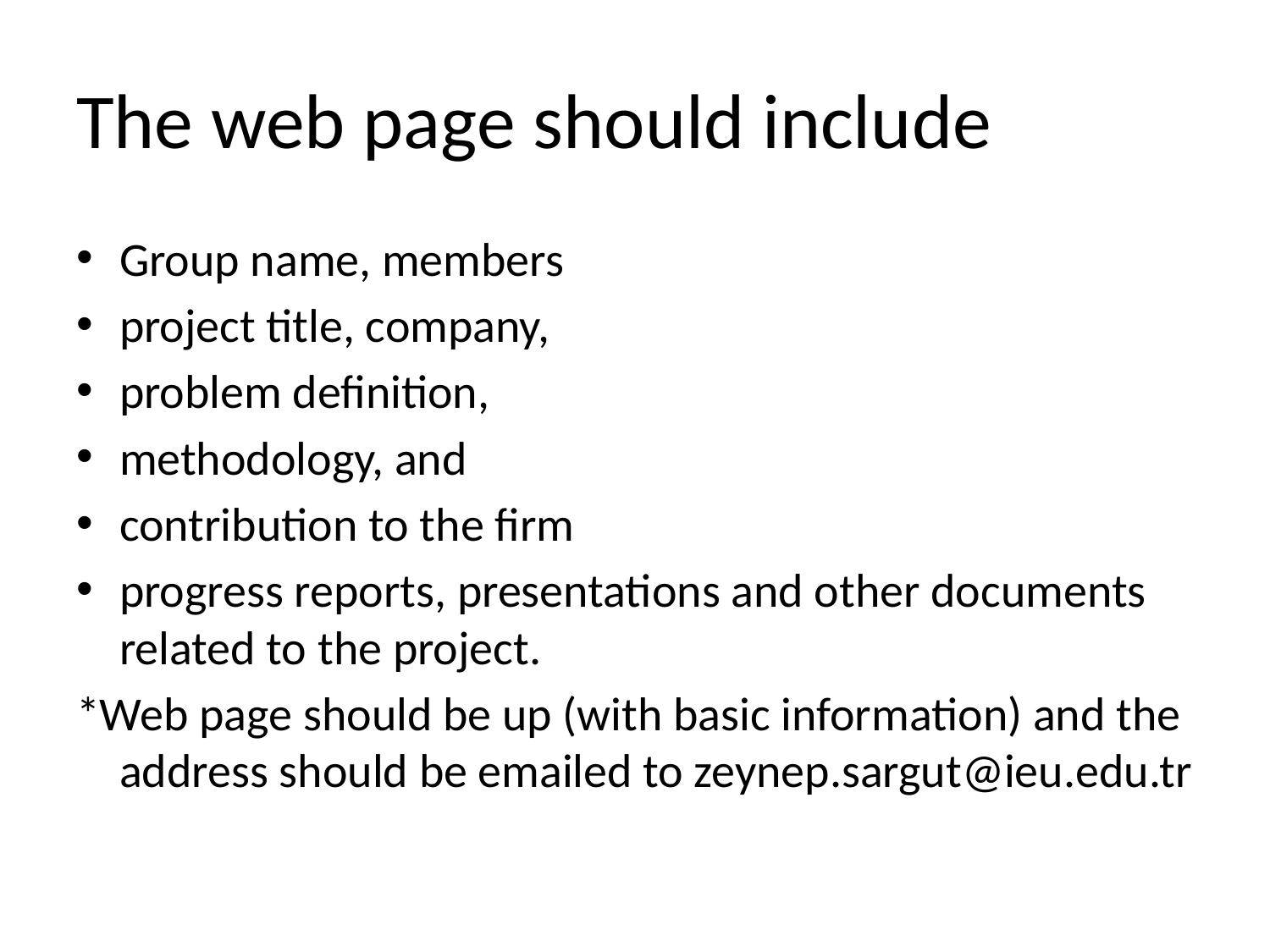

# The web page should include
Group name, members
project title, company,
problem definition,
methodology, and
contribution to the firm
progress reports, presentations and other documents related to the project.
*Web page should be up (with basic information) and the address should be emailed to zeynep.sargut@ieu.edu.tr